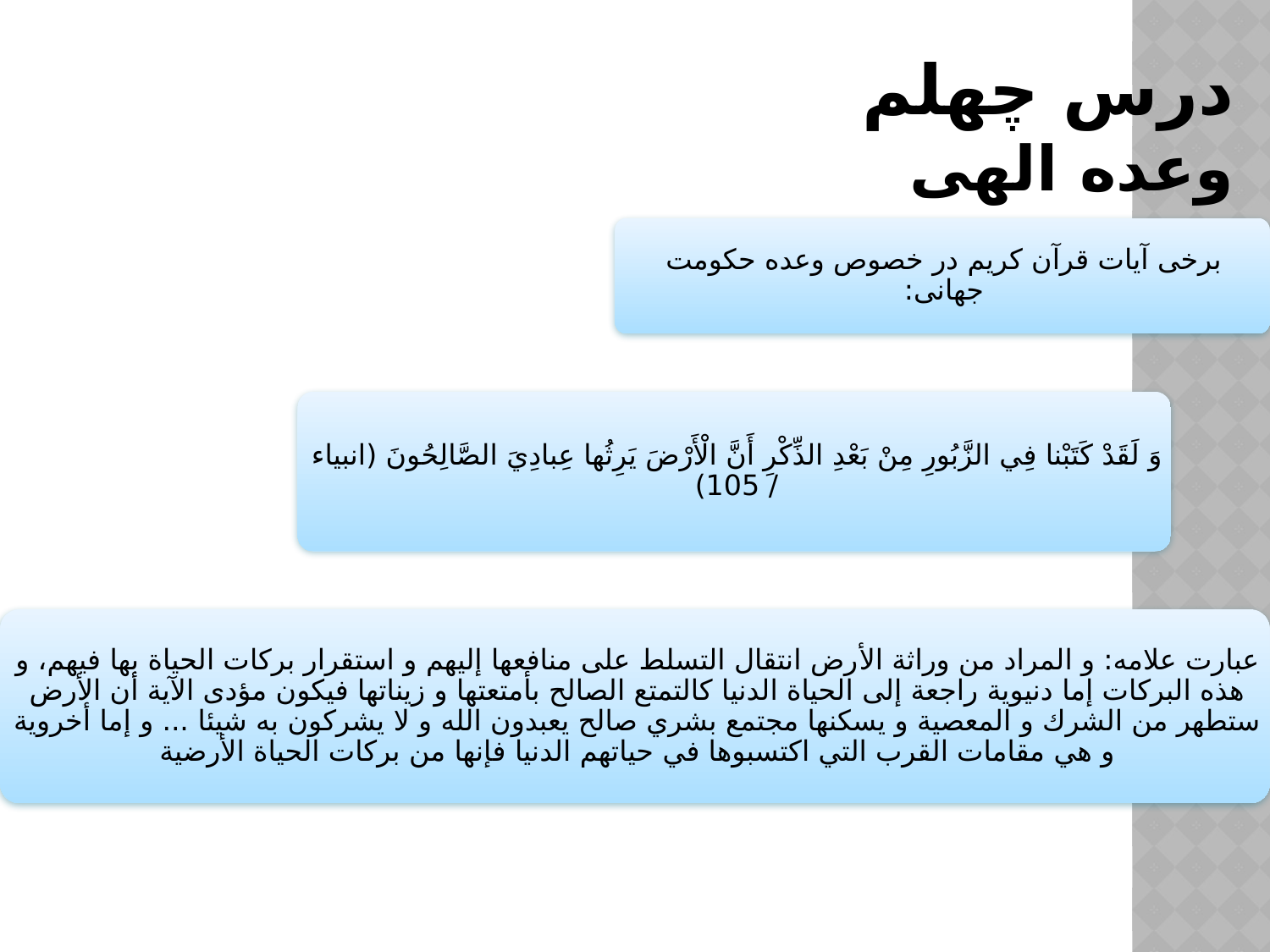

# درس چهلم وعده الهی
برخی آیات قرآن کریم در خصوص وعده حکومت جهانی:
وَ لَقَدْ كَتَبْنا فِي الزَّبُورِ مِنْ بَعْدِ الذِّكْرِ أَنَّ الْأَرْضَ يَرِثُها عِبادِيَ الصَّالِحُونَ (انبیاء / 105)
عبارت علامه: و المراد من وراثة الأرض انتقال التسلط على منافعها إليهم و استقرار بركات الحياة بها فيهم، و هذه البركات إما دنيوية راجعة إلى الحياة الدنيا كالتمتع الصالح بأمتعتها و زيناتها فيكون مؤدى الآية أن الأرض ستطهر من الشرك و المعصية و يسكنها مجتمع بشري صالح يعبدون الله و لا يشركون به شيئا ... و إما أخروية و هي مقامات القرب التي اكتسبوها في حياتهم الدنيا فإنها من بركات الحياة الأرضية